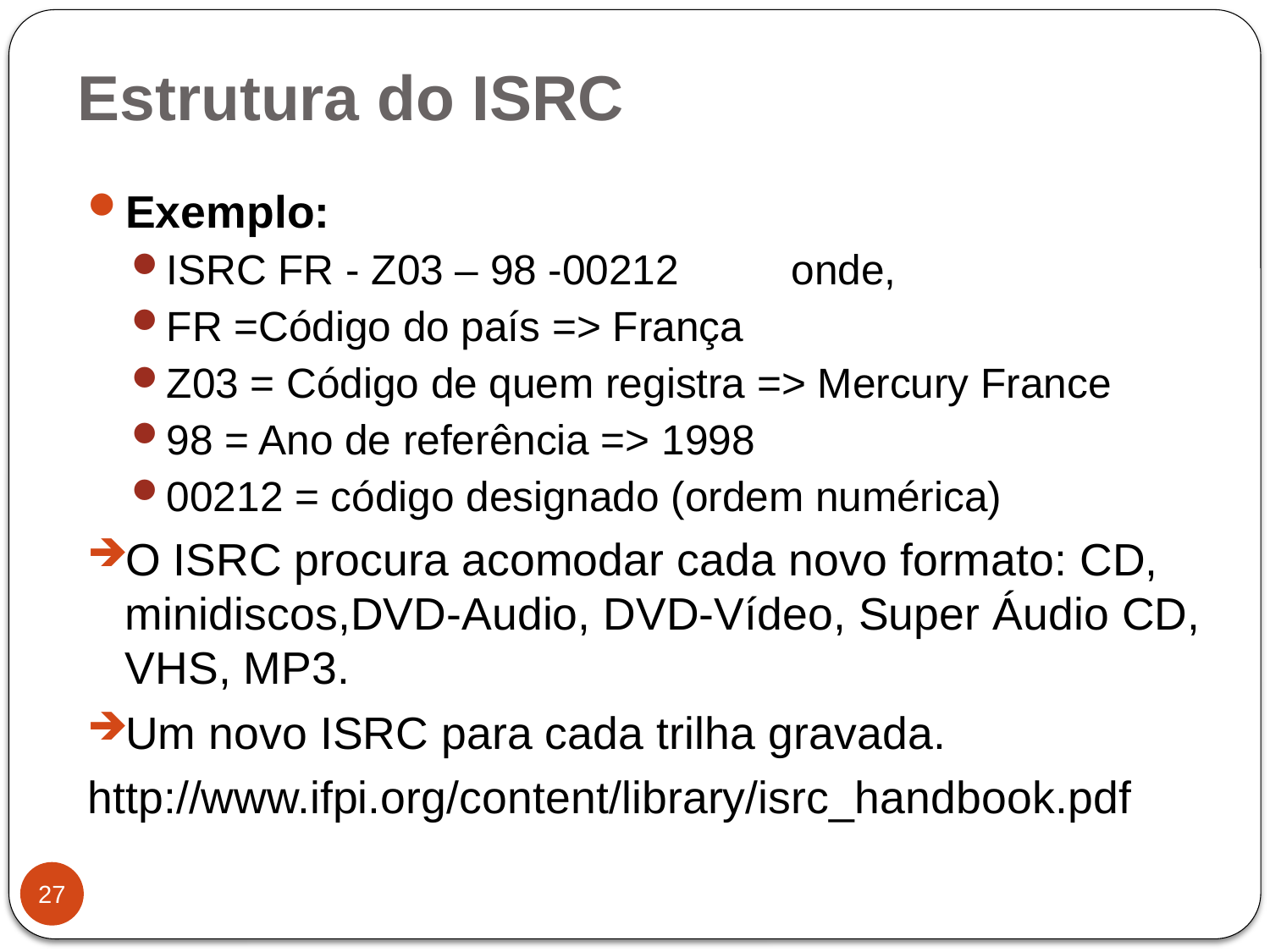

# Estrutura do ISRC
Exemplo:
ISRC FR - Z03 – 98 -00212 	onde,
FR =Código do país => França
Z03 = Código de quem registra => Mercury France
98 = Ano de referência => 1998
00212 = código designado (ordem numérica)
O ISRC procura acomodar cada novo formato: CD, minidiscos,DVD-Audio, DVD-Vídeo, Super Áudio CD, VHS, MP3.
Um novo ISRC para cada trilha gravada.
http://www.ifpi.org/content/library/isrc_handbook.pdf
27